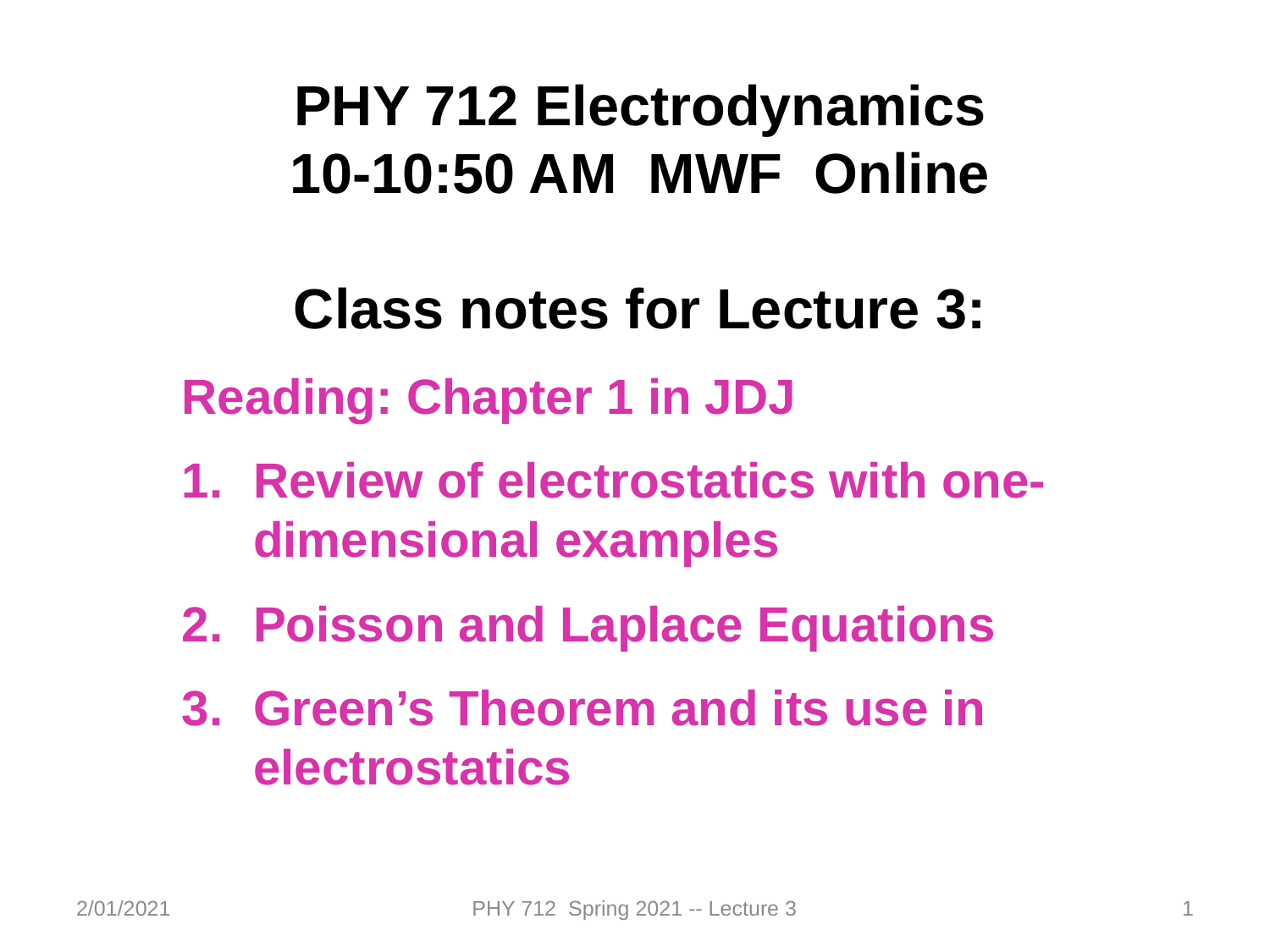

PHY 712 Electrodynamics
10-10:50 AM  MWF  Online

Class notes for Lecture 3:
Reading: Chapter 1 in JDJ
Review of electrostatics with one-dimensional examples
Poisson and Laplace Equations
Green’s Theorem and its use in electrostatics
2/01/2021
PHY 712  Spring 2021 -- Lecture 3
1